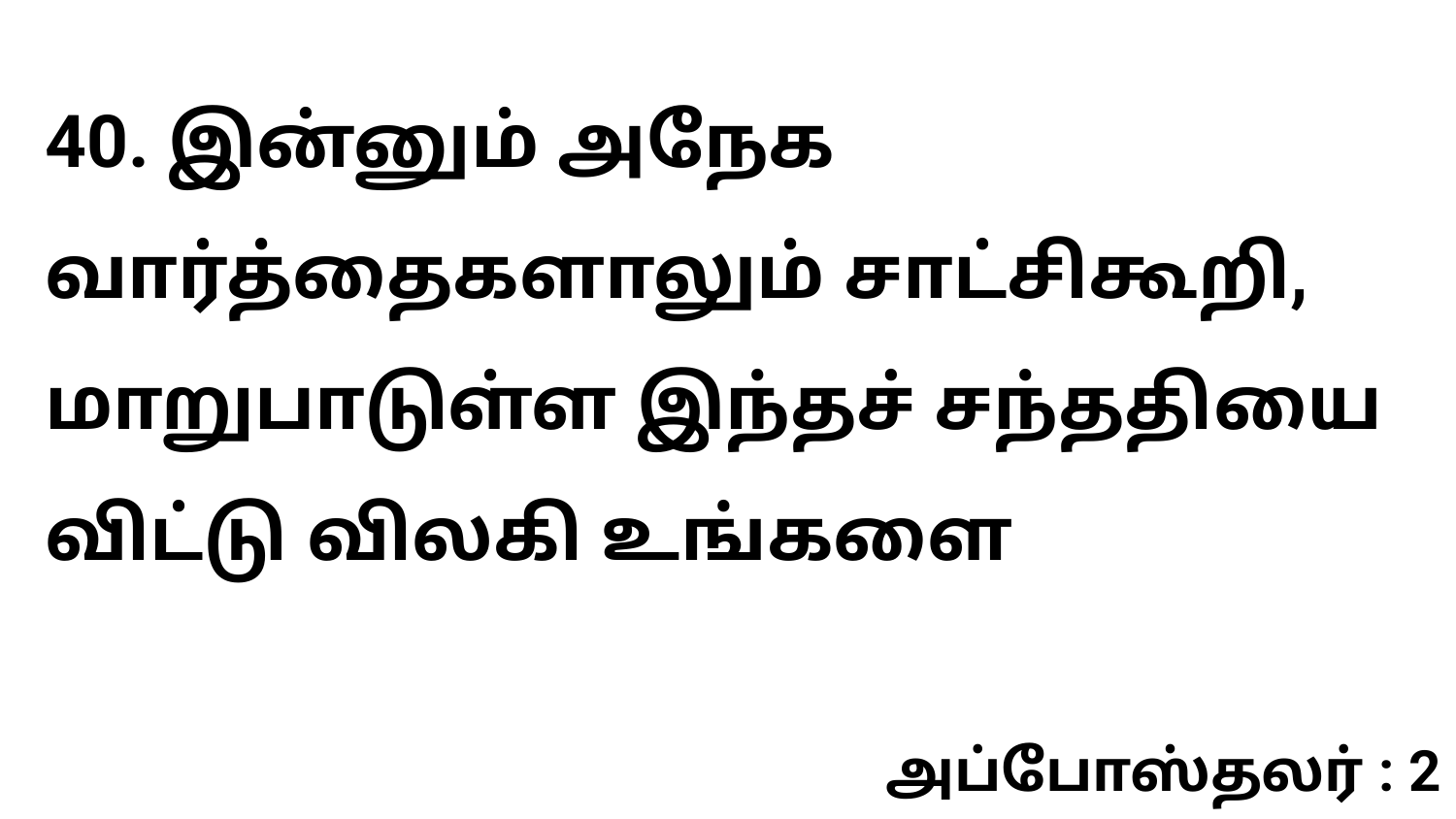

40. இன்னும் அநேக வார்த்தைகளாலும் சாட்சிகூறி, மாறுபாடுள்ள இந்தச் சந்ததியை விட்டு விலகி உங்களை
அப்போஸ்தலர் : 2